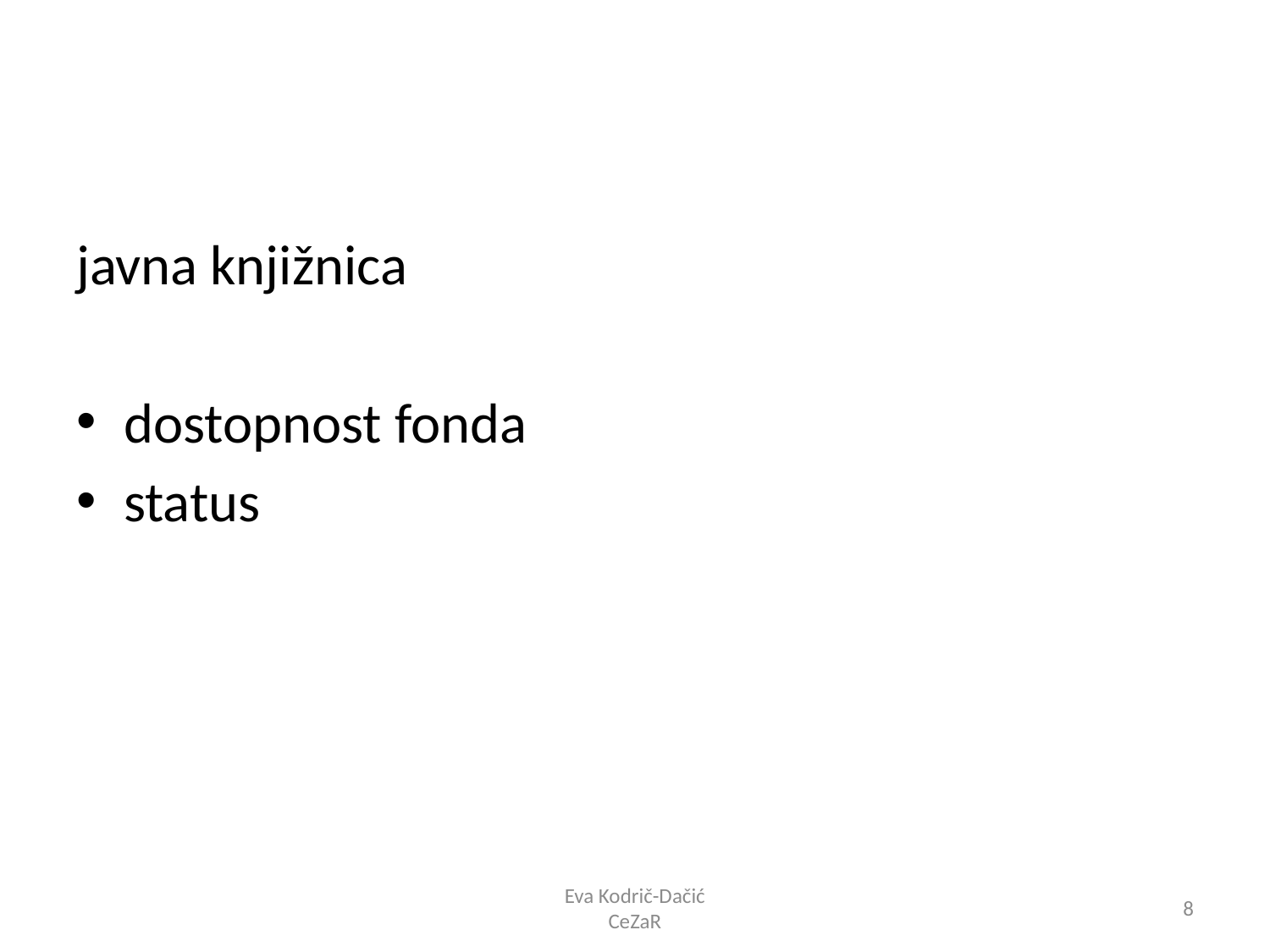

#
javna knjižnica

dostopnost fonda
status
Eva Kodrič-Dačić
CeZaR
8